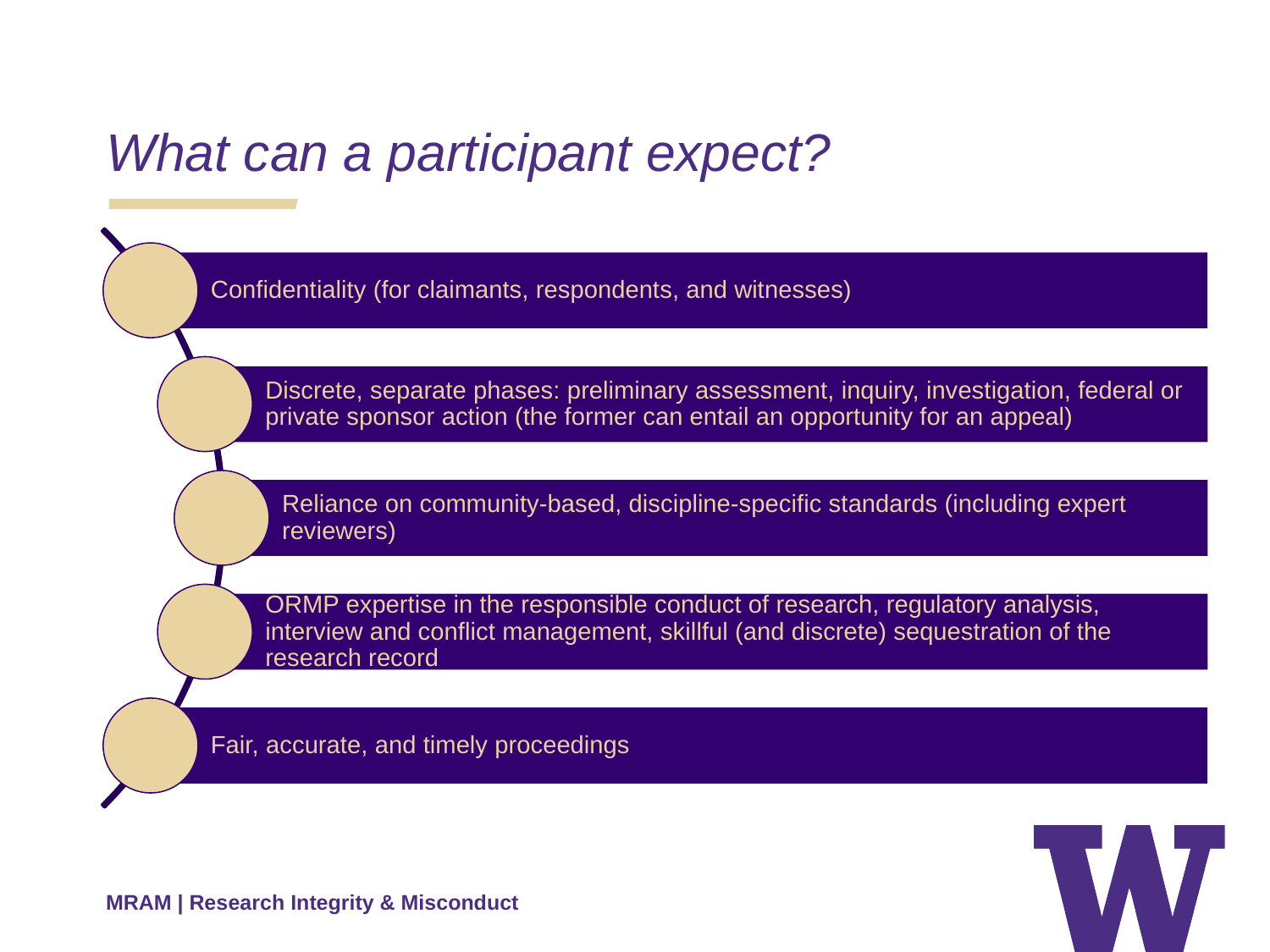

What can a participant expect?

Confidentiality (for claimants, respondents, and witnesses)

Discrete, separate phases: preliminary assessment, inquiry, investigation, federal or private sponsor action (the former can entail an opportunity for an appeal)

Reliance on community-based, discipline-specific standards (including expert reviewers)

ORMP expertise in the responsible conduct of research, regulatory analysis, interview and conflict management, skillful (and discrete) sequestration of the research record

Fair, accurate, and timely proceedings

MRAM | Research Integrity & Misconduct